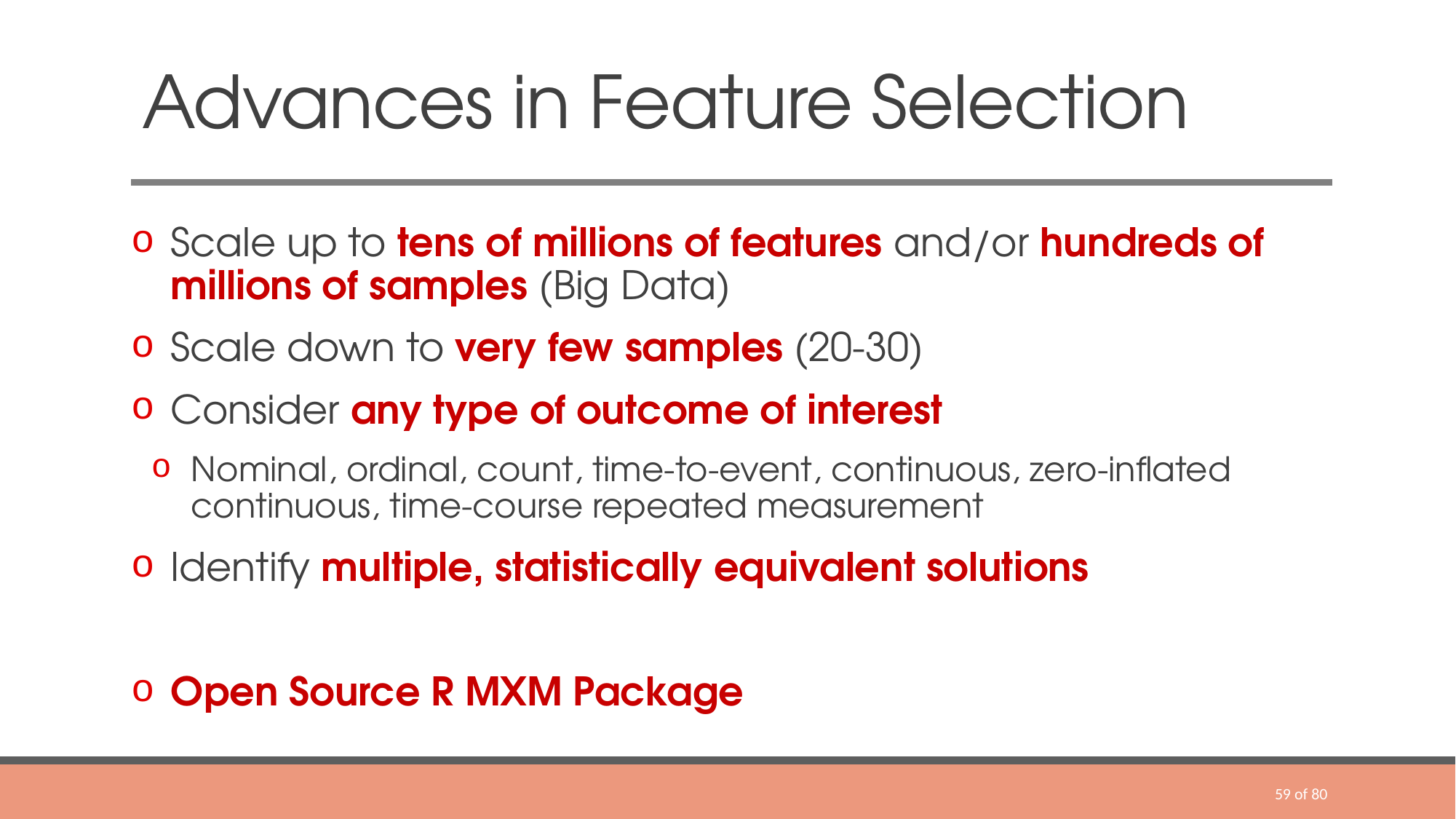

# Advances in Feature Selection
Scale up to tens of millions of features and/or hundreds of millions of samples (Big Data)
Scale down to very few samples (20-30)
Consider any type of outcome of interest
Nominal, ordinal, count, time-to-event, continuous, zero-inflated continuous, time-course repeated measurement
Identify multiple, statistically equivalent solutions

Open Source R MXM Package
59 of 80